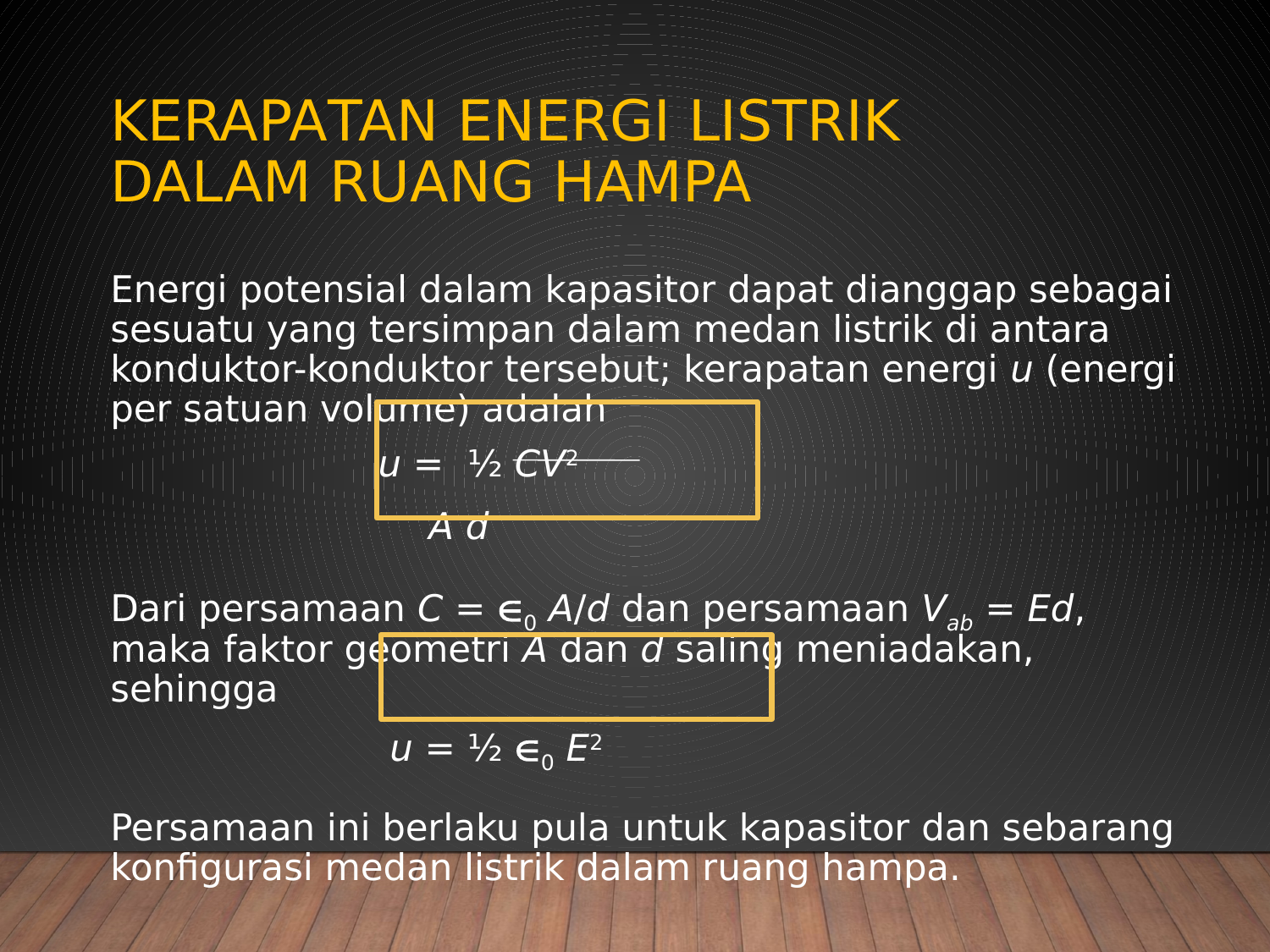

# Kerapatan Energi Listrik dalam Ruang Hampa
Energi potensial dalam kapasitor dapat dianggap sebagai sesuatu yang tersimpan dalam medan listrik di antara konduktor-konduktor tersebut; kerapatan energi u (energi per satuan volume) adalah
                       u =  ½ CV2
                                               A d
Dari persamaan C = ∈0 A/d dan persamaan Vab = Ed, maka faktor geometri A dan d saling meniadakan, sehingga
                        u = ½ ∈0 E2
Persamaan ini berlaku pula untuk kapasitor dan sebarang konfigurasi medan listrik dalam ruang hampa.